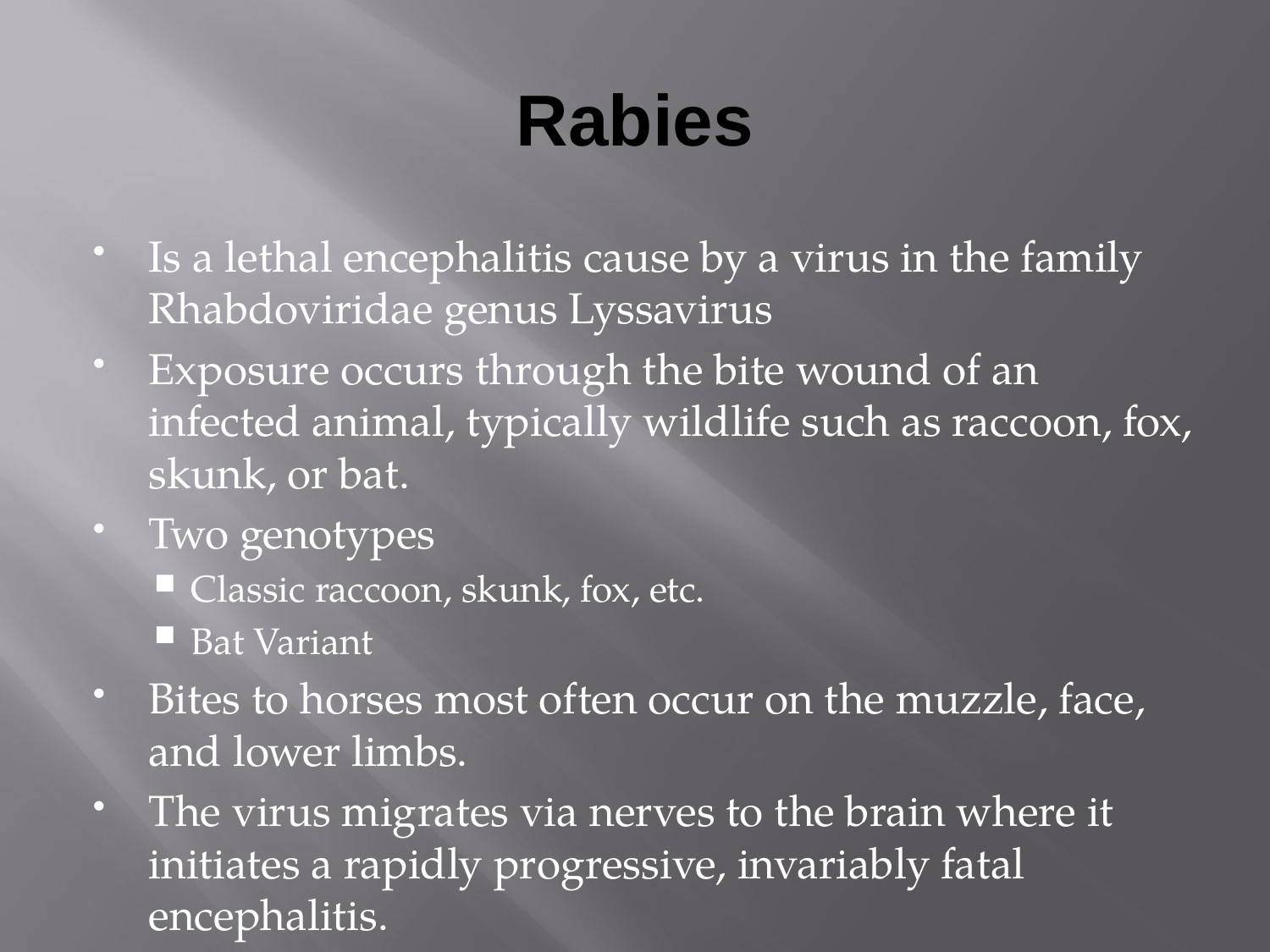

# Rabies
Is a lethal encephalitis cause by a virus in the family Rhabdoviridae genus Lyssavirus
Exposure occurs through the bite wound of an infected animal, typically wildlife such as raccoon, fox, skunk, or bat.
Two genotypes
Classic raccoon, skunk, fox, etc.
Bat Variant
Bites to horses most often occur on the muzzle, face, and lower limbs.
The virus migrates via nerves to the brain where it initiates a rapidly progressive, invariably fatal encephalitis.